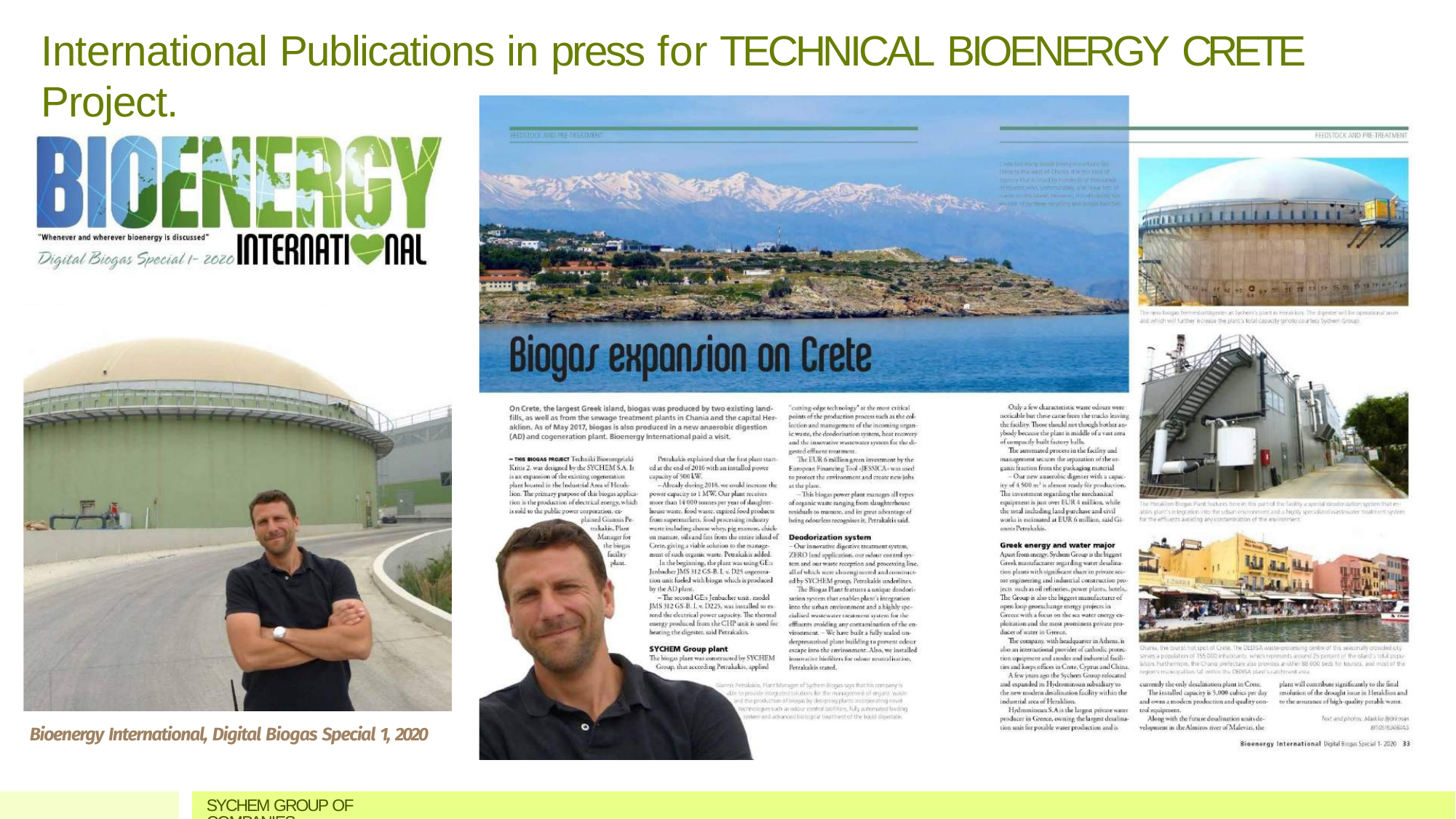

# International Publications in press for TECHNICAL BIOENERGY CRETE Project.

Bioenergy International, Digital Biogas Special 1, 2020

SYCHEM GROUP OF COMPANIES